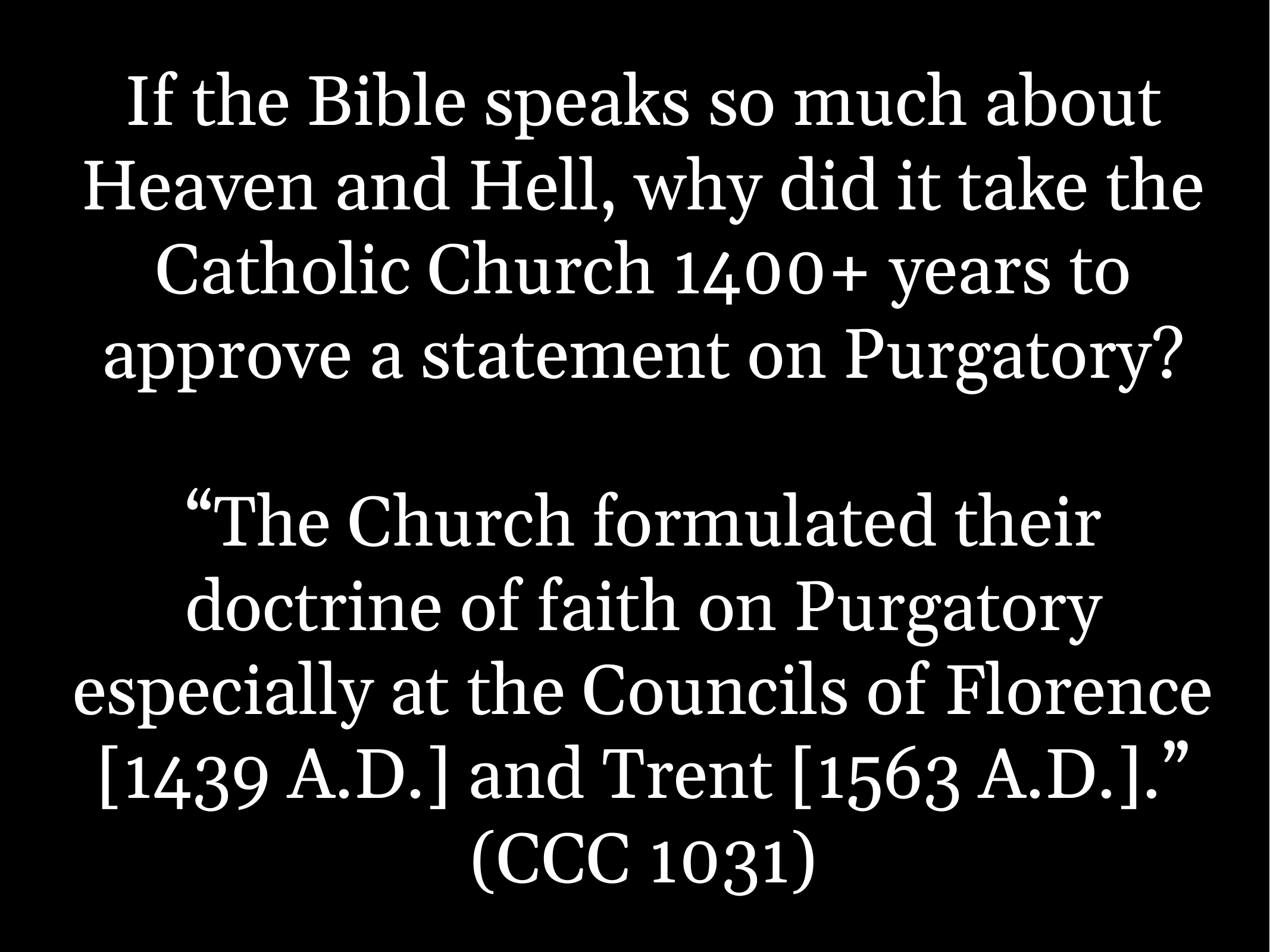

# If the Bible speaks so much about Heaven and Hell, why did it take the Catholic Church 1400+ years to approve a statement on Purgatory?

“The Church formulated their doctrine of faith on Purgatory especially at the Councils of Florence [1439 A.D.] and Trent [1563 A.D.].” (CCC 1031)